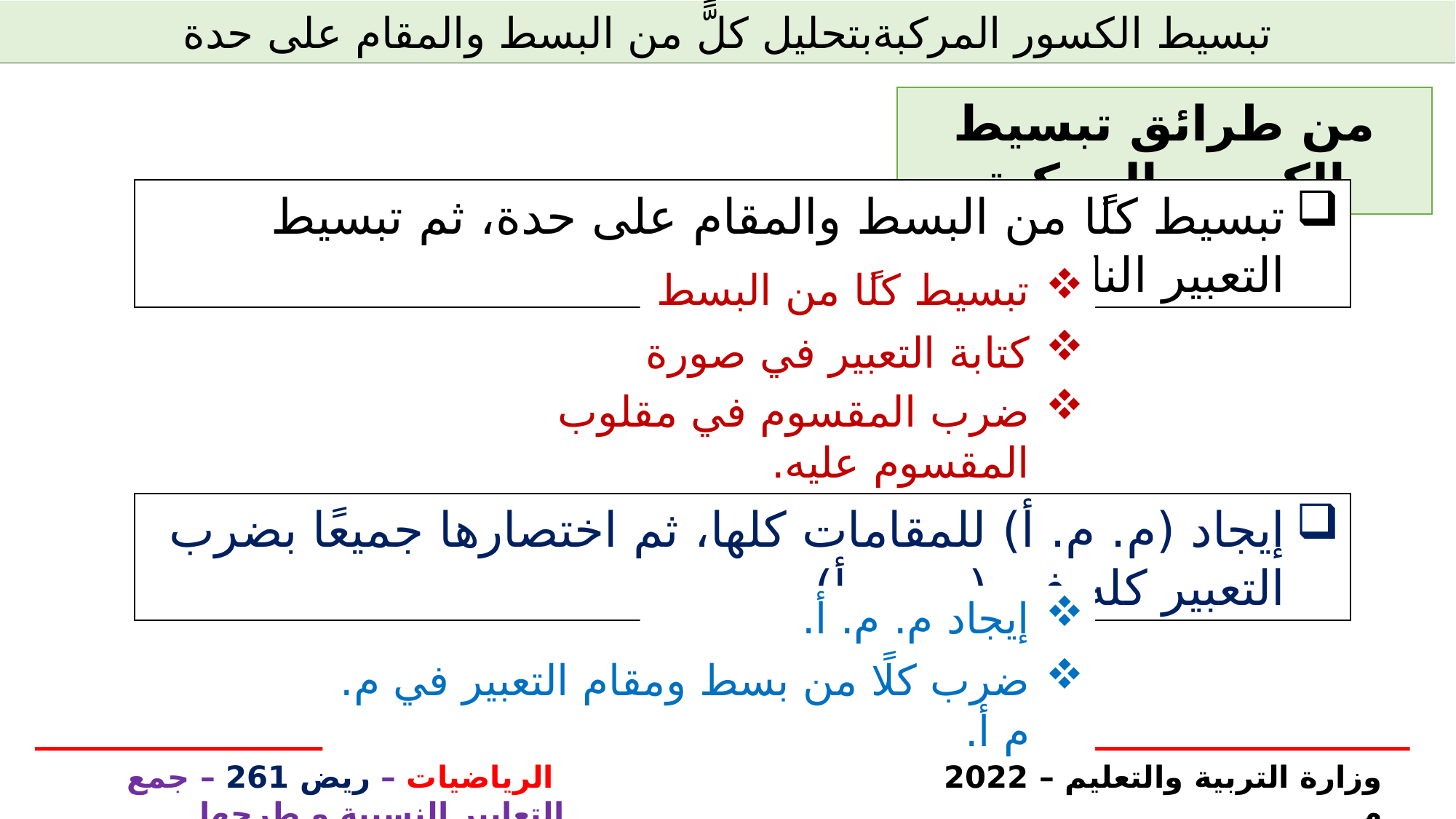

تبسيط الكسور المركبةبتحليل كلًّ من البسط والمقام على حدة
من طرائق تبسيط الكسور المركبة
تبسيط كلًا من البسط والمقام على حدة، ثم تبسيط التعبير الناتج.
تبسيط كلًا من البسط والمقام.
كتابة التعبير في صورة قسمة تعبيرين.
ضرب المقسوم في مقلوب المقسوم عليه.
إيجاد (م. م. أ) للمقامات كلها، ثم اختصارها جميعًا بضرب التعبير كله في (م. م. أ)
إيجاد م. م. أ. للمقامات كلها.
ضرب كلًا من بسط ومقام التعبير في م. م أ.